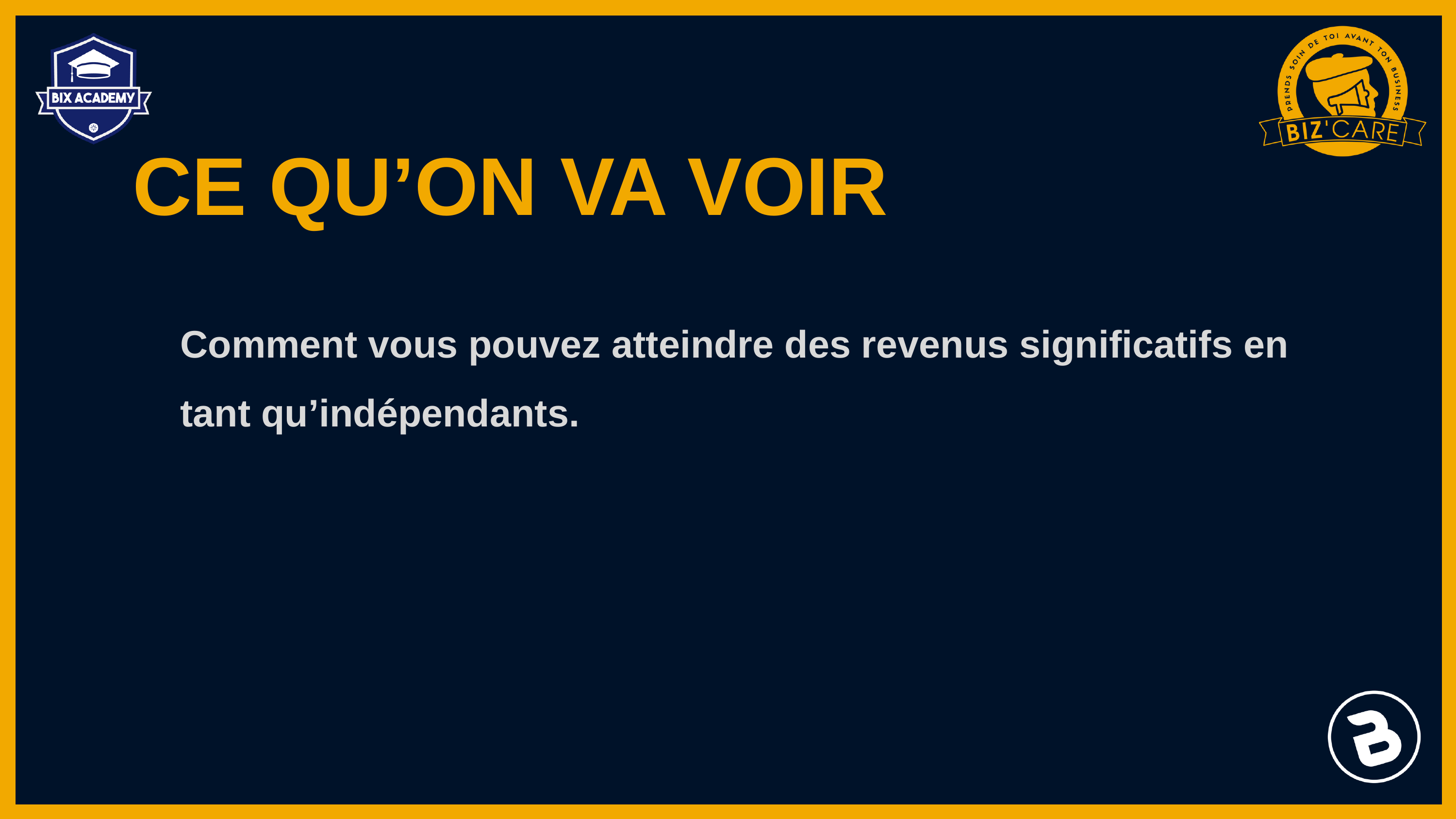

CE QU’ON VA VOIR
Comment vous pouvez atteindre des revenus significatifs en tant qu’indépendants.